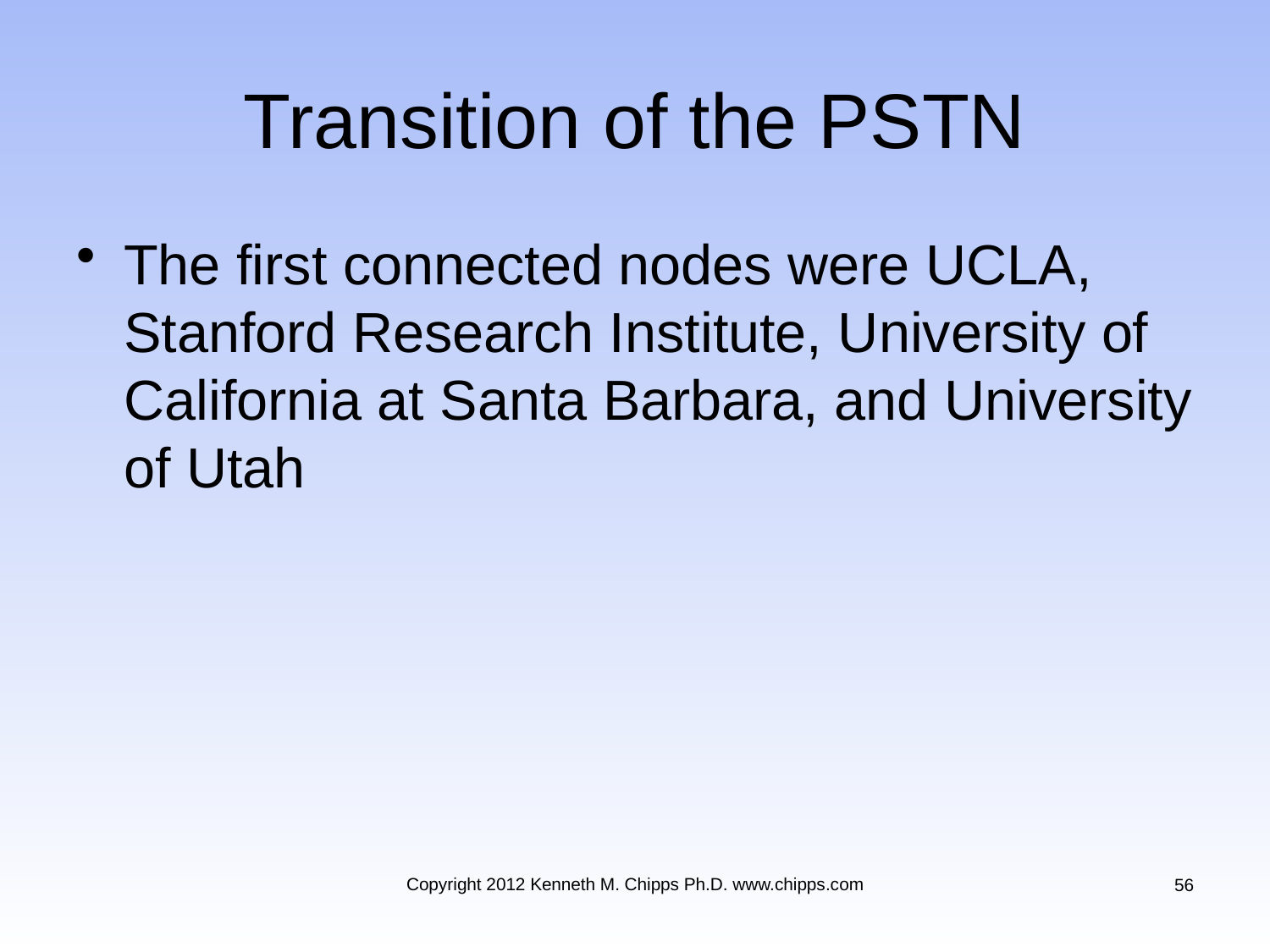

# Transition of the PSTN
The first connected nodes were UCLA, Stanford Research Institute, University of California at Santa Barbara, and University of Utah
Copyright 2012 Kenneth M. Chipps Ph.D. www.chipps.com
56